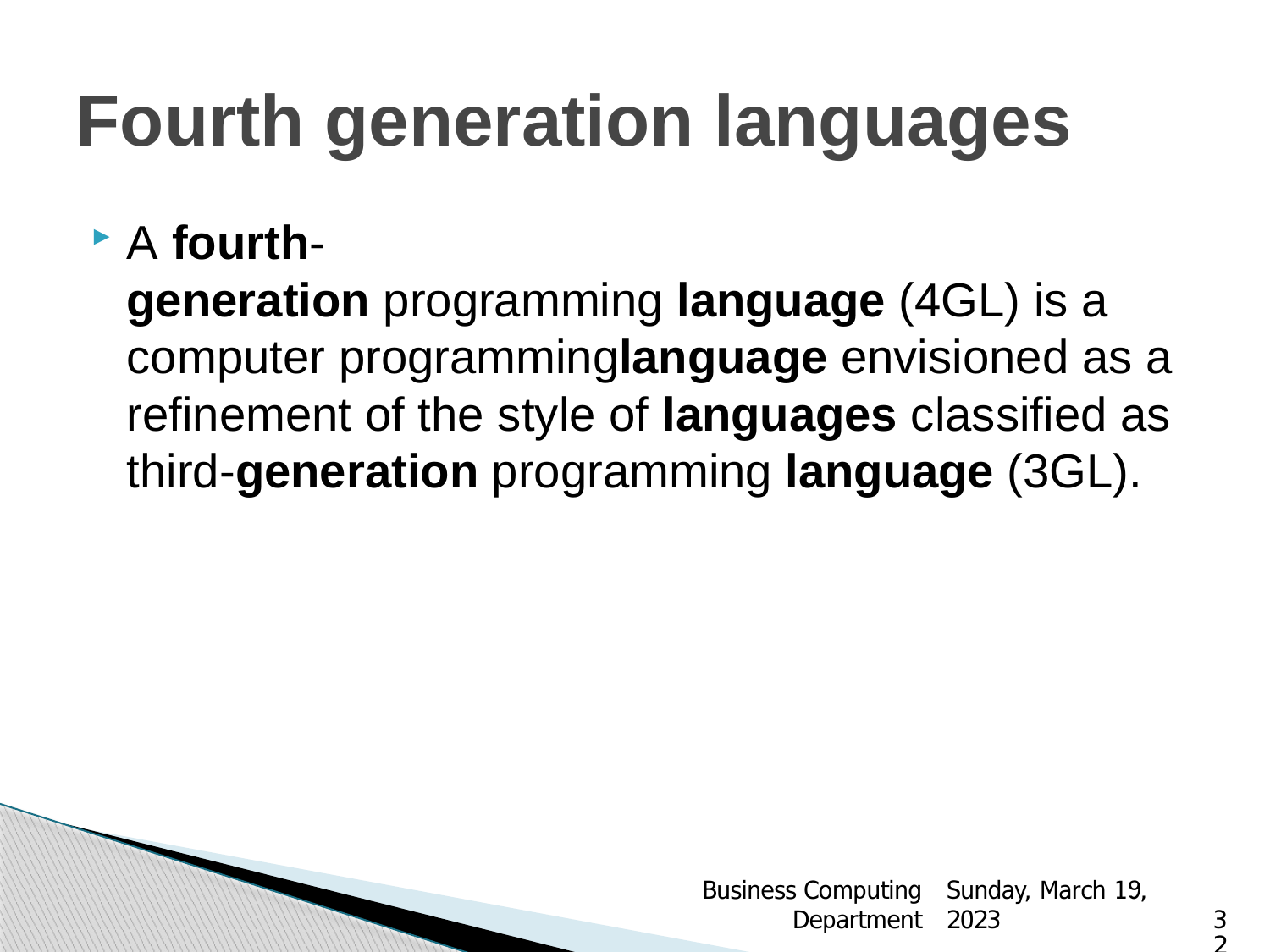

# Fourth generation languages
A fourth-generation programming language (4GL) is a computer programminglanguage envisioned as a refinement of the style of languages classified as third-generation programming language (3GL).
Business Computing Department
Sunday, March 19, 2023
32